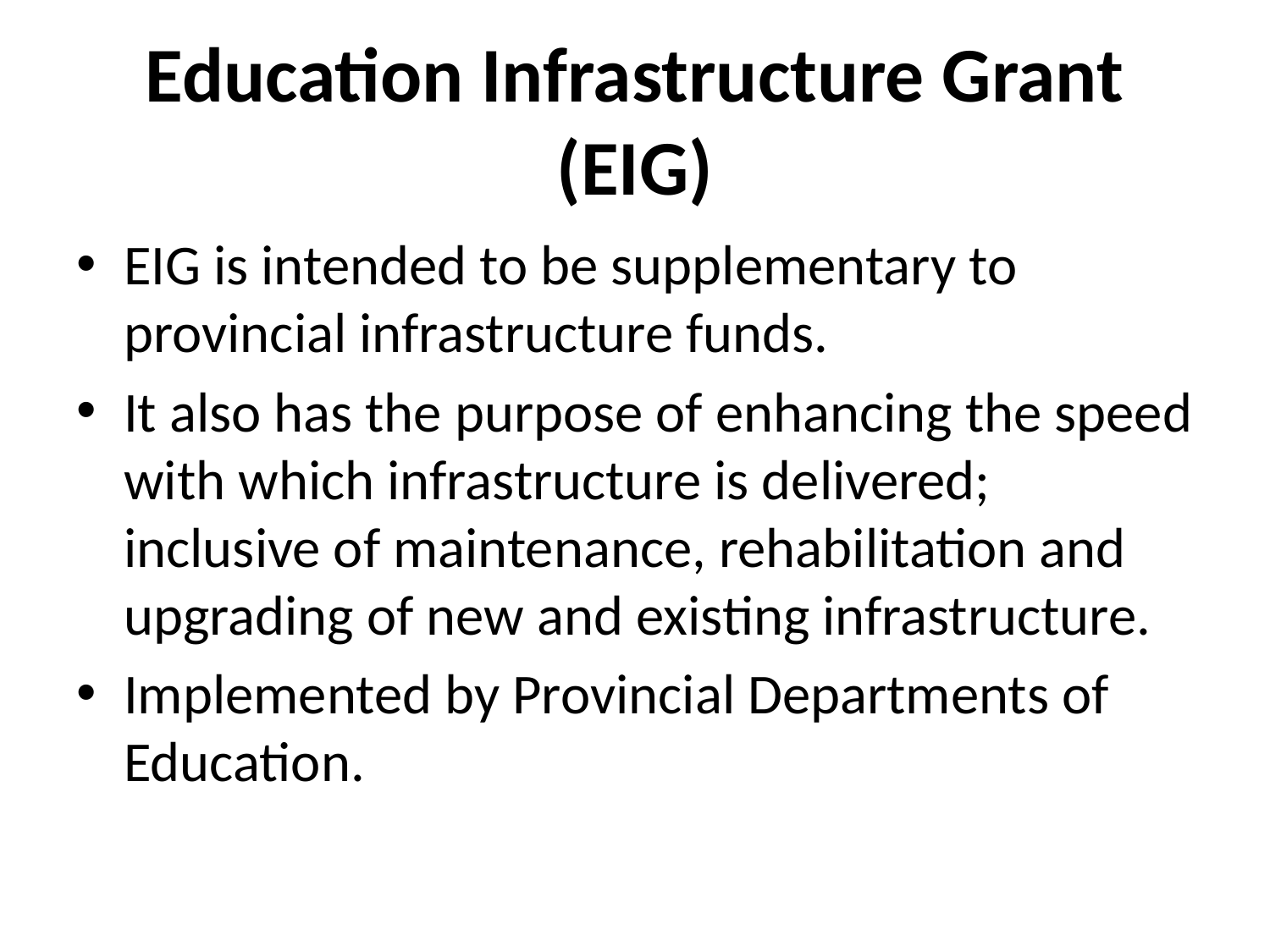

# Education Infrastructure Grant (EIG)
EIG is intended to be supplementary to provincial infrastructure funds.
It also has the purpose of enhancing the speed with which infrastructure is delivered; inclusive of maintenance, rehabilitation and upgrading of new and existing infrastructure.
Implemented by Provincial Departments of Education.